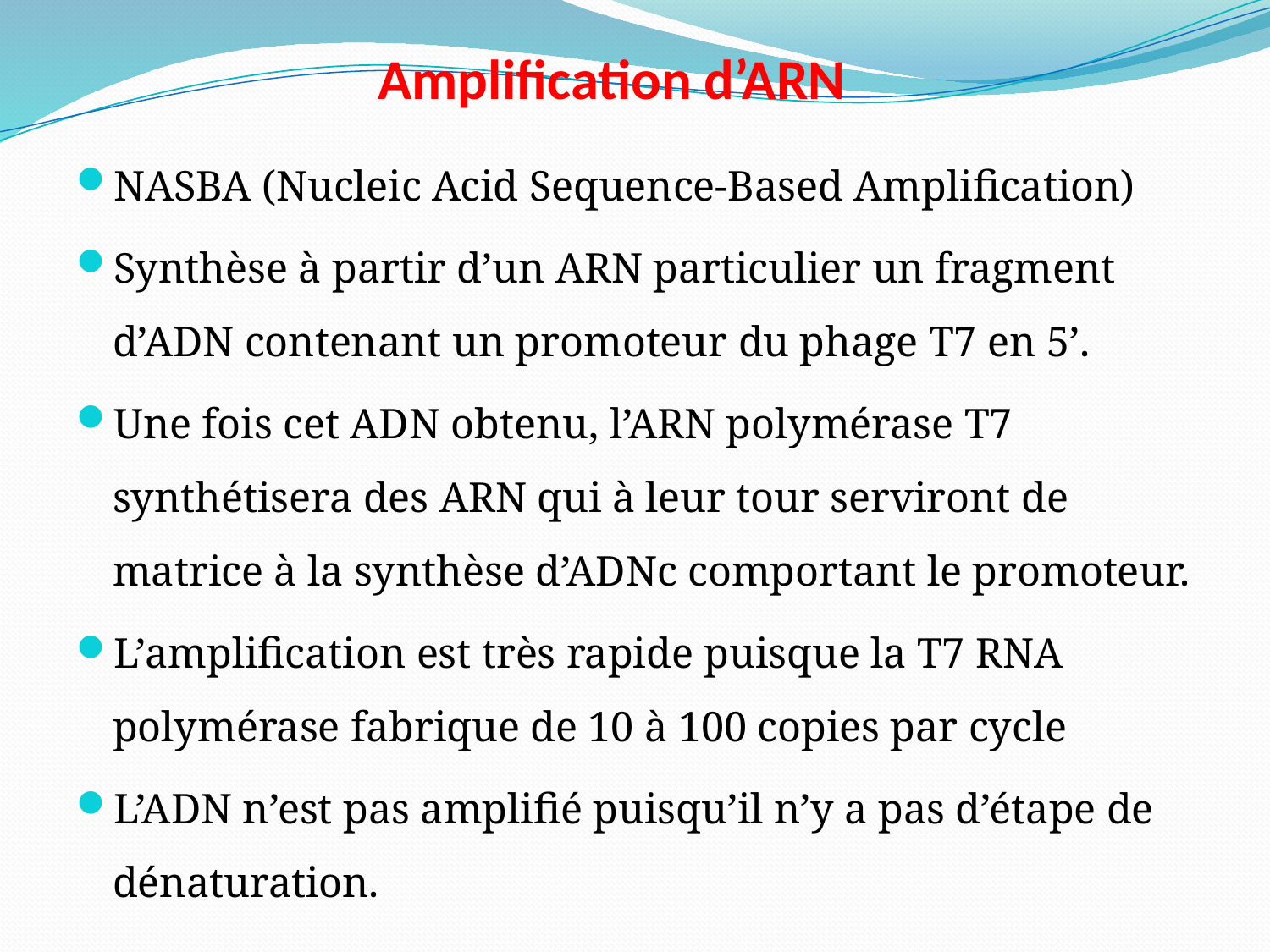

# Amplification d’ARN
NASBA (Nucleic Acid Sequence-Based Amplification)
Synthèse à partir d’un ARN particulier un fragment d’ADN contenant un promoteur du phage T7 en 5’.
Une fois cet ADN obtenu, l’ARN polymérase T7 synthétisera des ARN qui à leur tour serviront de matrice à la synthèse d’ADNc comportant le promoteur.
L’amplification est très rapide puisque la T7 RNA polymérase fabrique de 10 à 100 copies par cycle
L’ADN n’est pas amplifié puisqu’il n’y a pas d’étape de dénaturation.